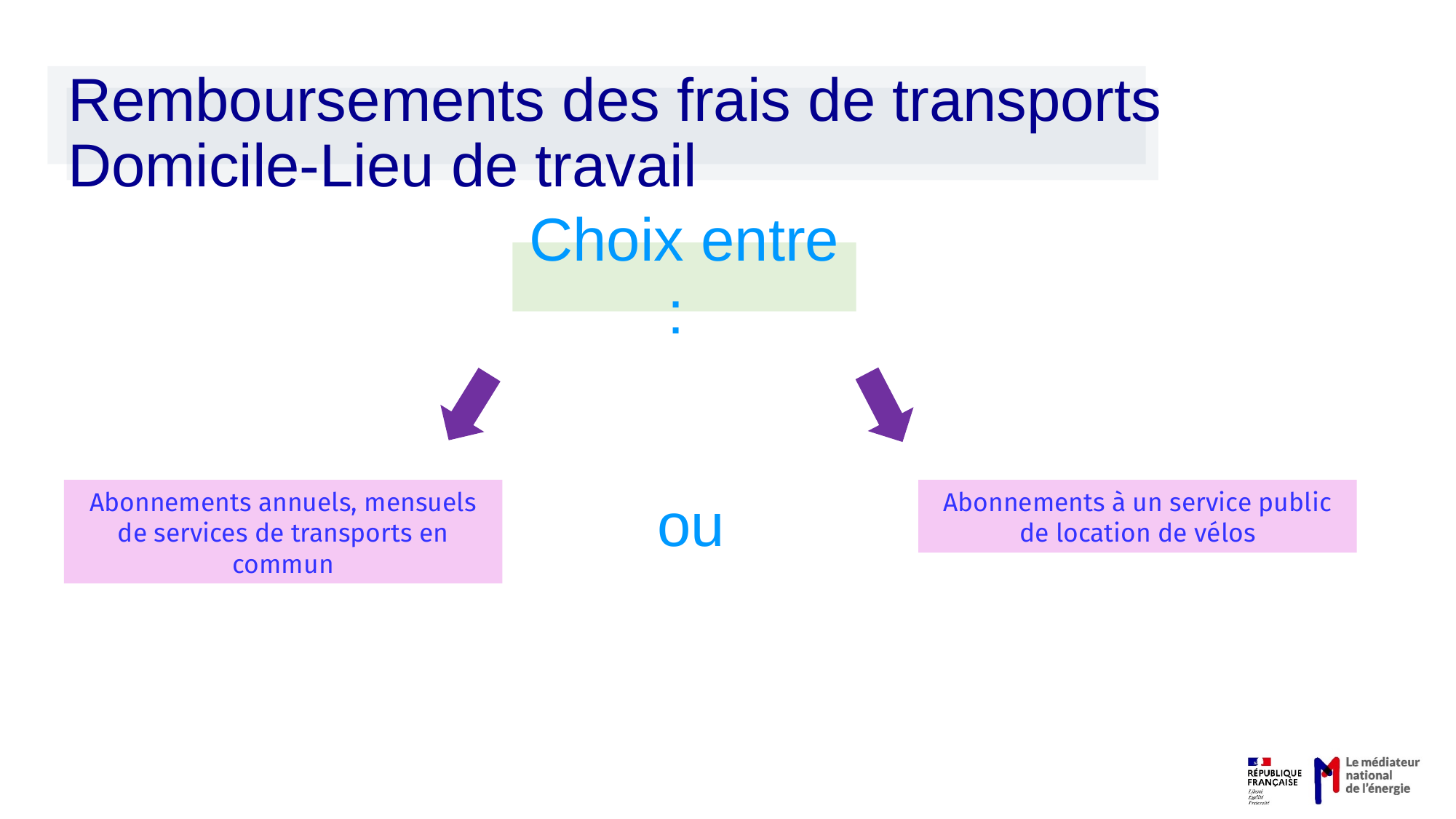

# Remboursements des frais de transports Domicile-Lieu de travail

Choix entre :

Abonnements annuels, mensuels de services de transports en commun
ou
Abonnements à un service public de location de vélos